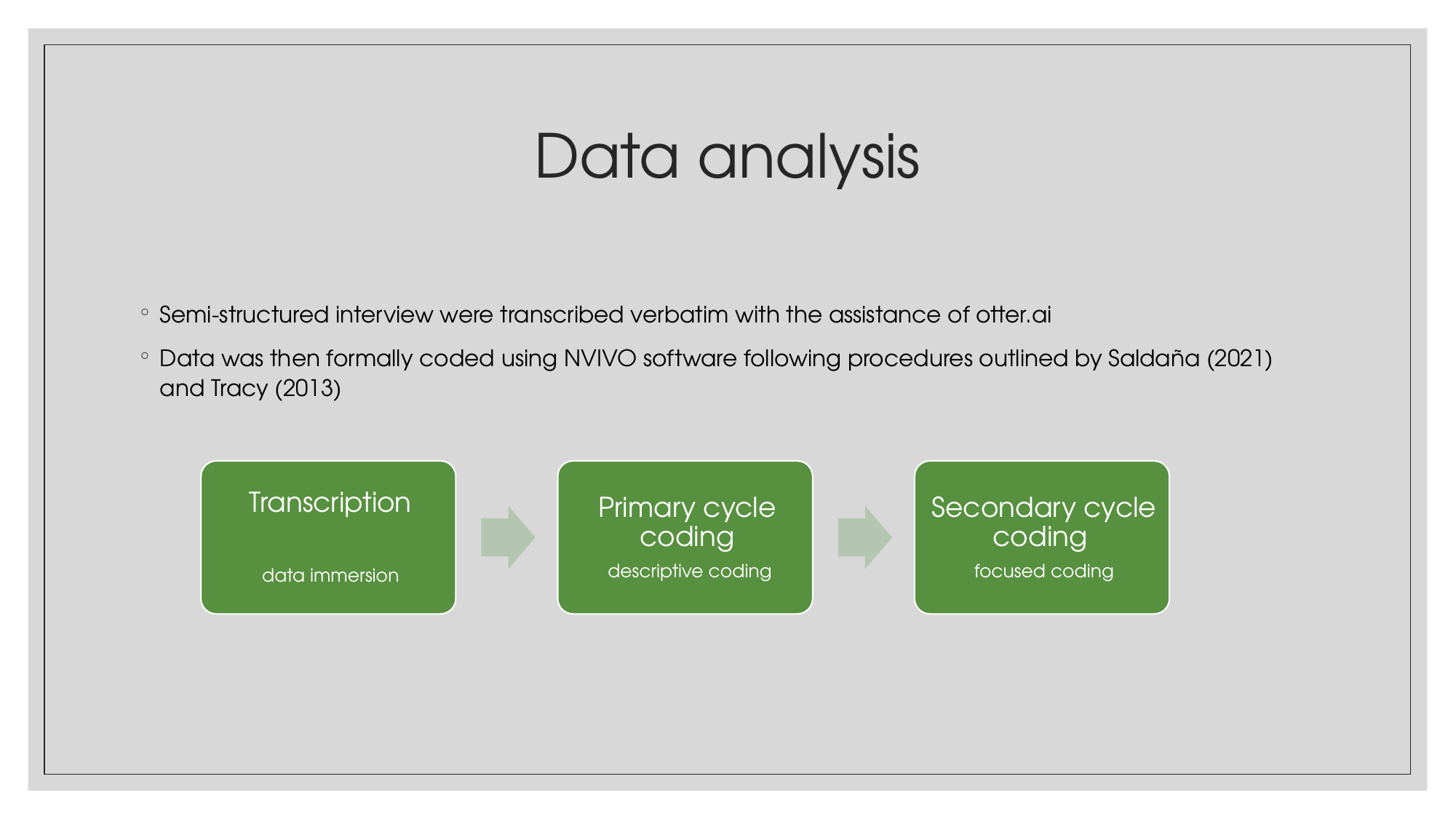

# Data analysis

Semi-structured interview were transcribed verbatim with the assistance of otter.ai
Data was then formally coded using NVIVO software following procedures outlined by Saldaña (2021) and Tracy (2013)

Transcription

data immersion

Primary cycle coding
 descriptive coding

Secondary cycle coding
focused coding